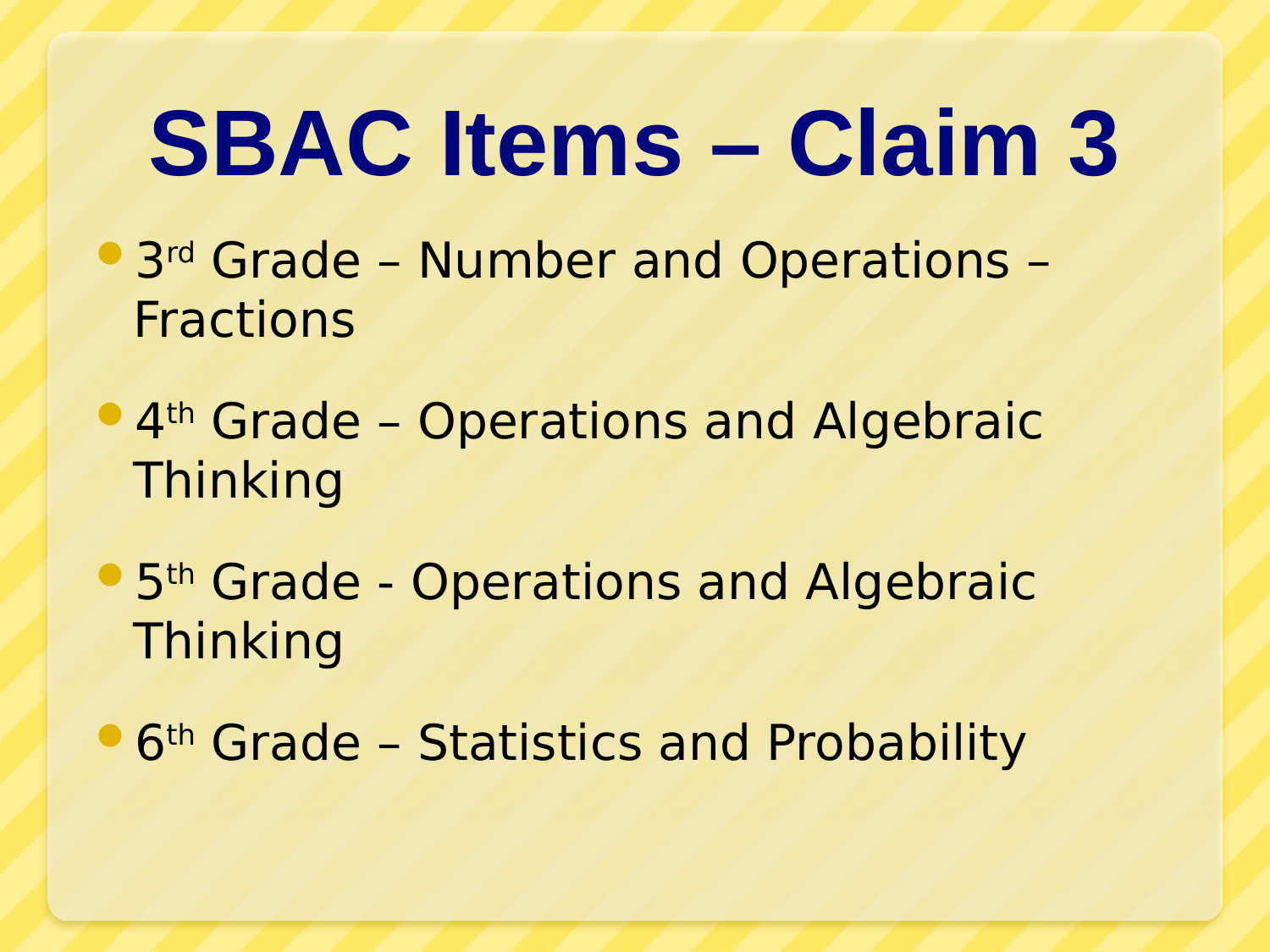

# SBAC Items – Claim 3
3rd Grade – Number and Operations – Fractions
4th Grade – Operations and Algebraic Thinking
5th Grade - Operations and Algebraic Thinking
6th Grade – Statistics and Probability